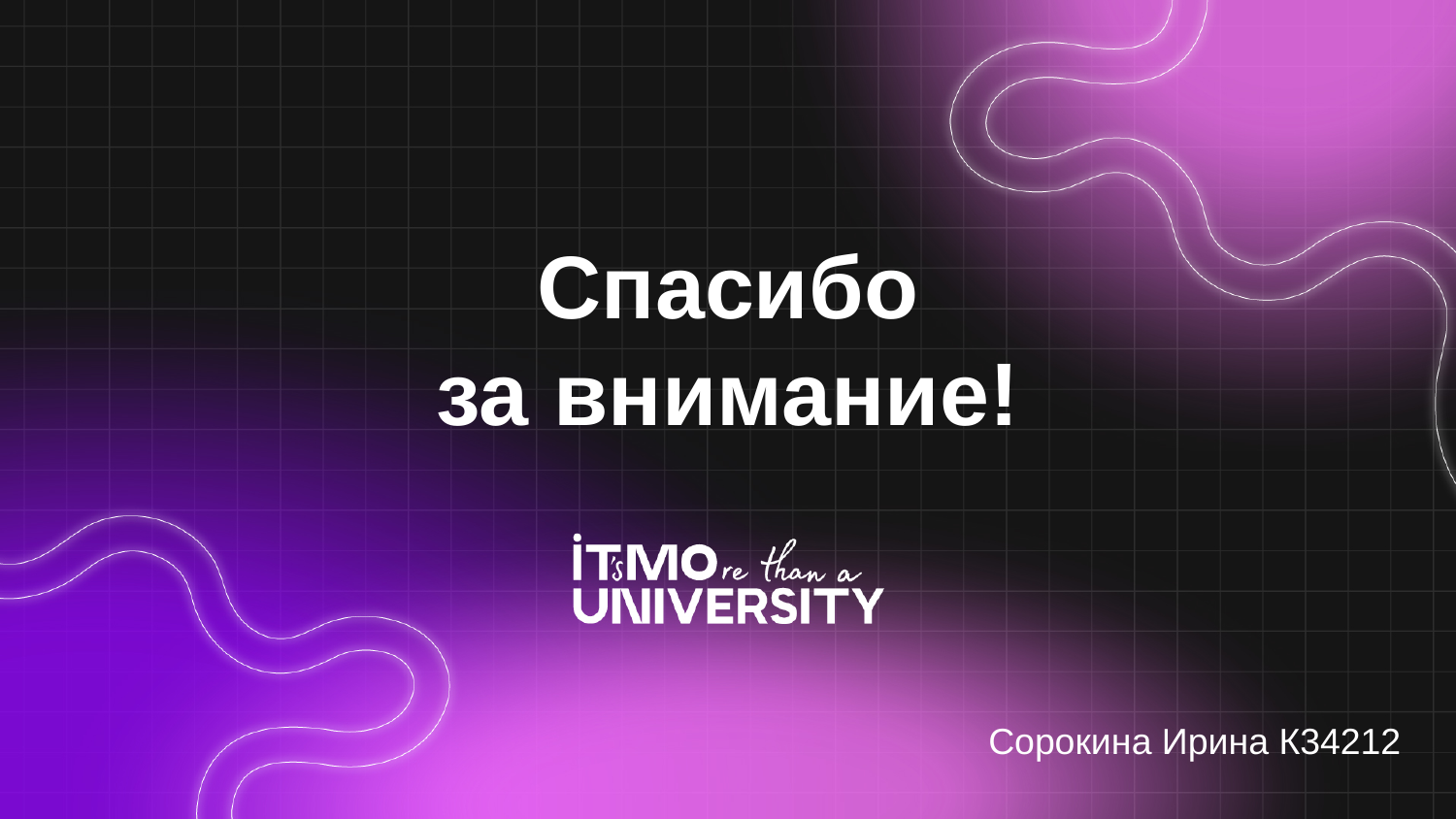

# Спасибо за внимание!
Сорокина Ирина К34212